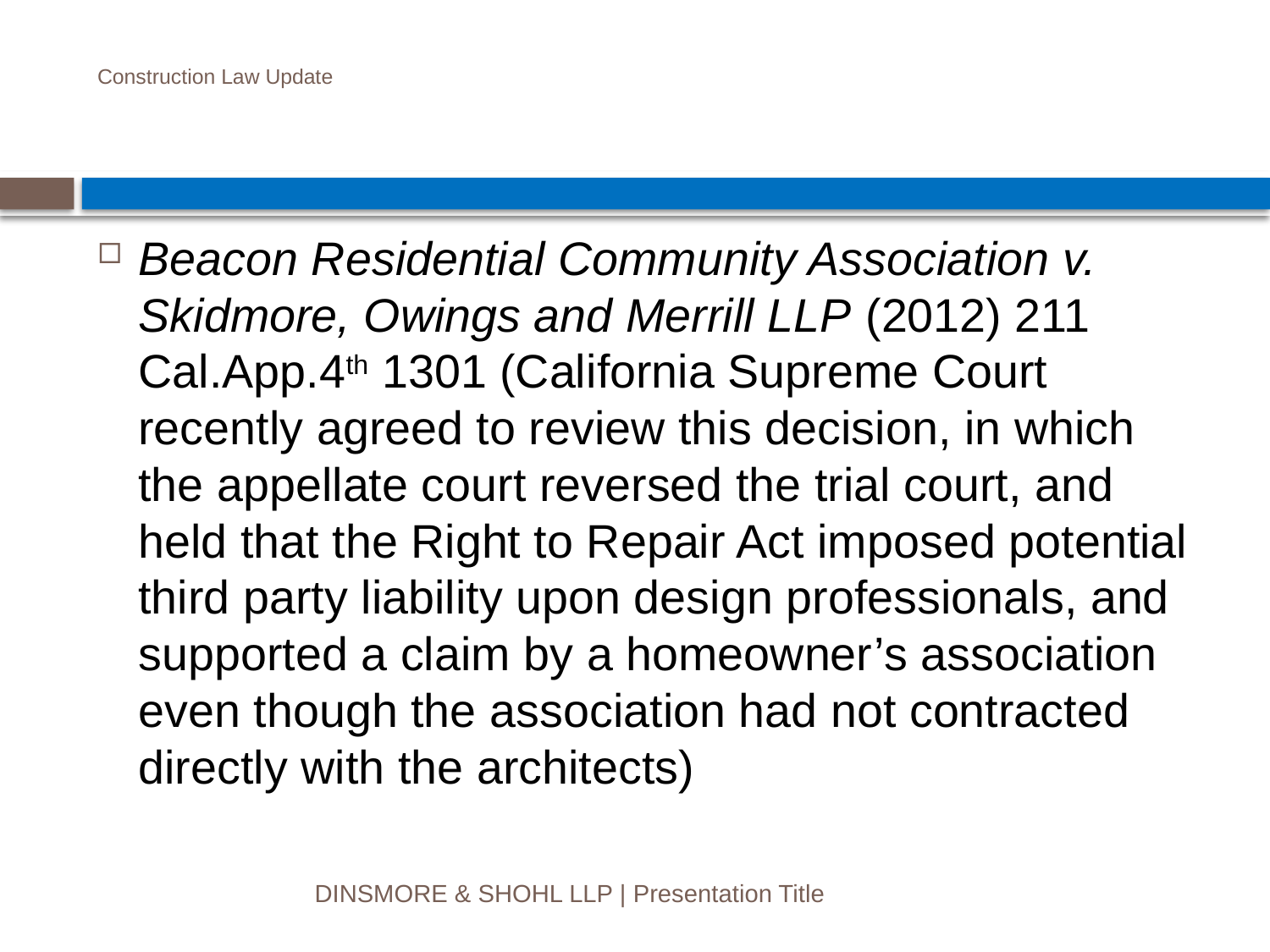

# Construction Law Update
Beacon Residential Community Association v. Skidmore, Owings and Merrill LLP (2012) 211 Cal.App.4th 1301 (California Supreme Court recently agreed to review this decision, in which the appellate court reversed the trial court, and held that the Right to Repair Act imposed potential third party liability upon design professionals, and supported a claim by a homeowner’s association even though the association had not contracted directly with the architects)
DINSMORE & SHOHL LLP | Presentation Title